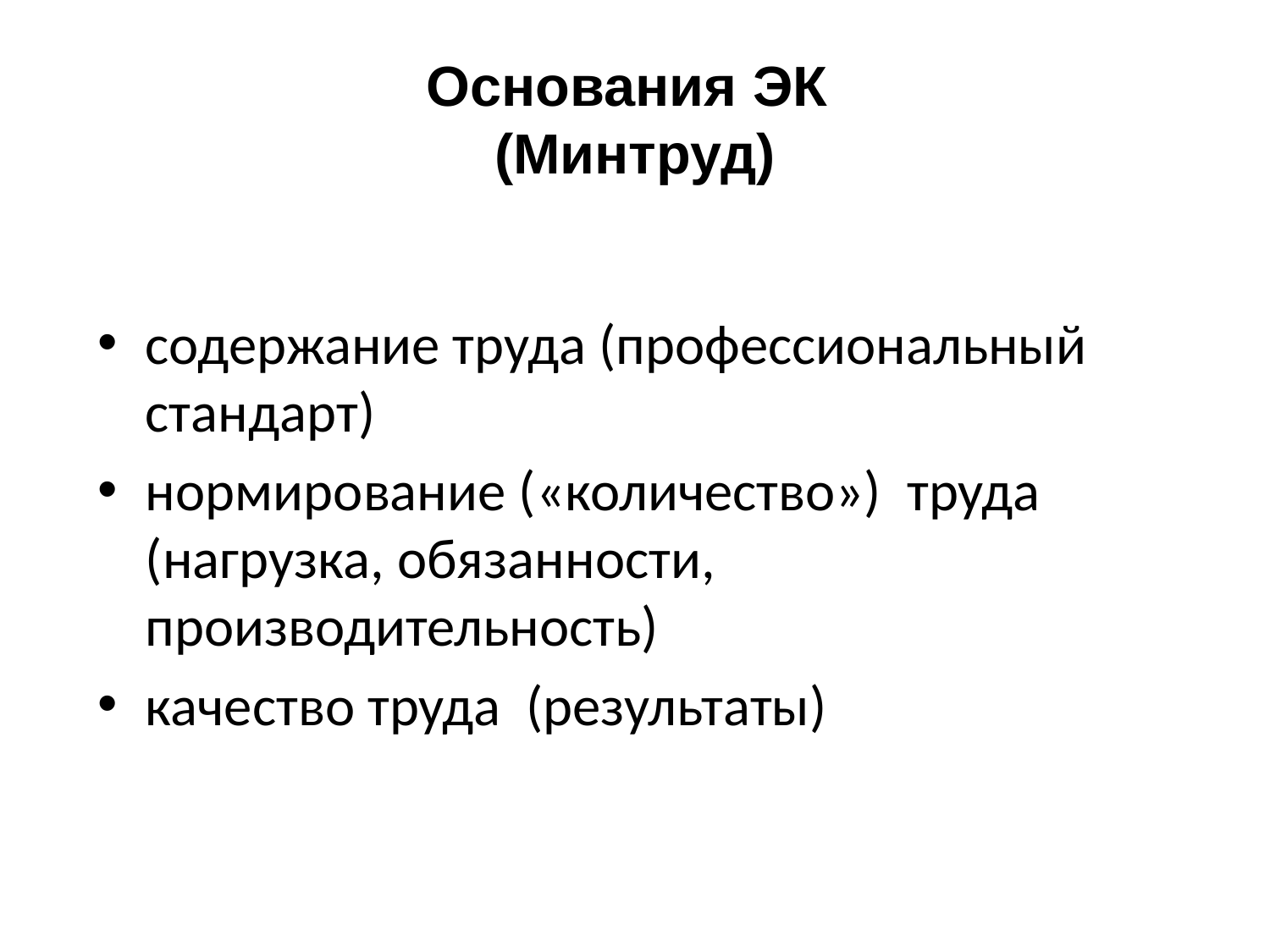

# Основания ЭК (Минтруд)

содержание труда (профессиональный стандарт)
нормирование («количество»)  труда (нагрузка, обязанности, производительность)
качество труда  (результаты)